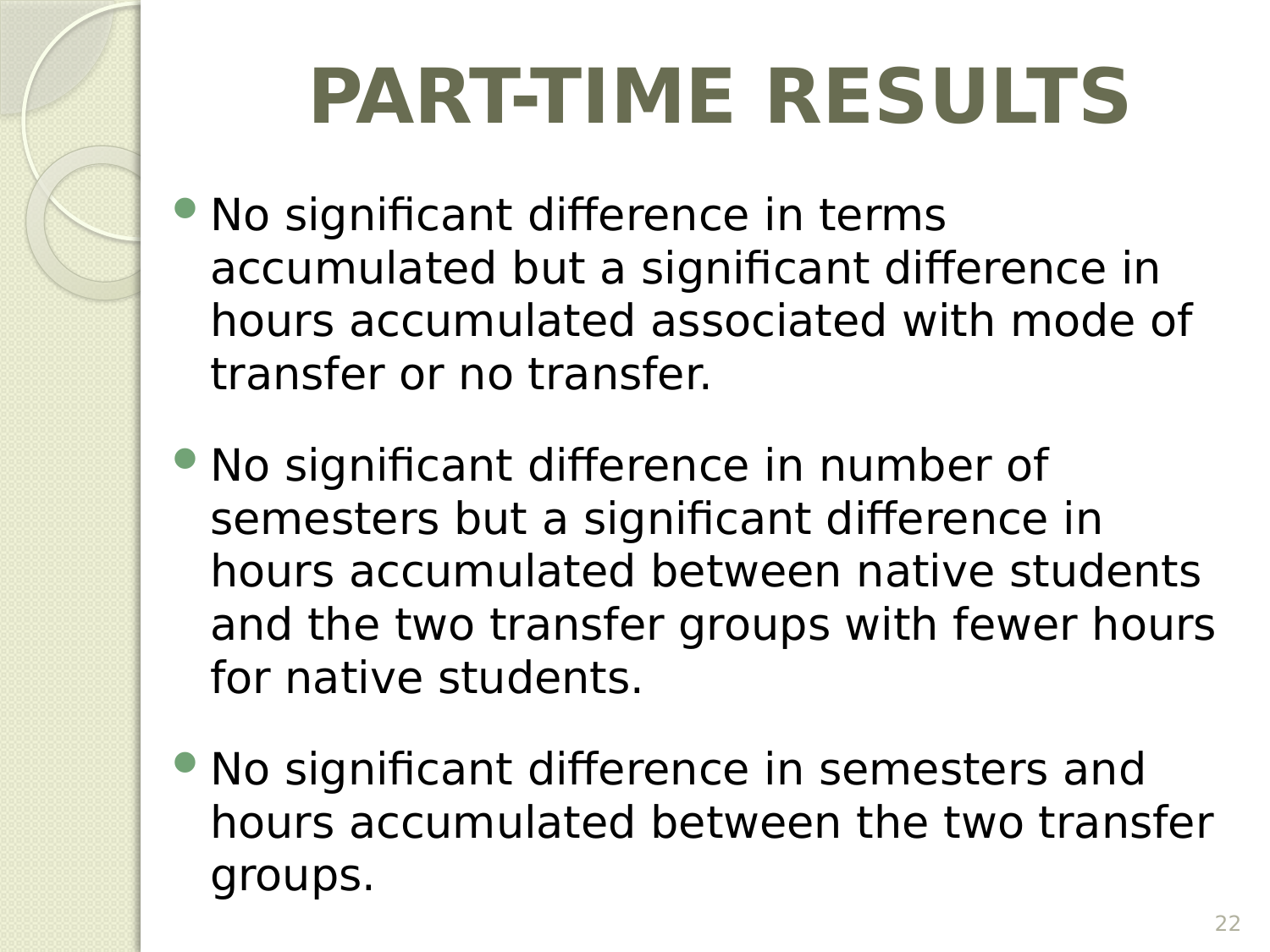

# PART-TIME RESULTS
No significant difference in terms accumulated but a significant difference in hours accumulated associated with mode of transfer or no transfer.

No significant difference in number of semesters but a significant difference in hours accumulated between native students and the two transfer groups with fewer hours for native students.

No significant difference in semesters and hours accumulated between the two transfer groups.

22